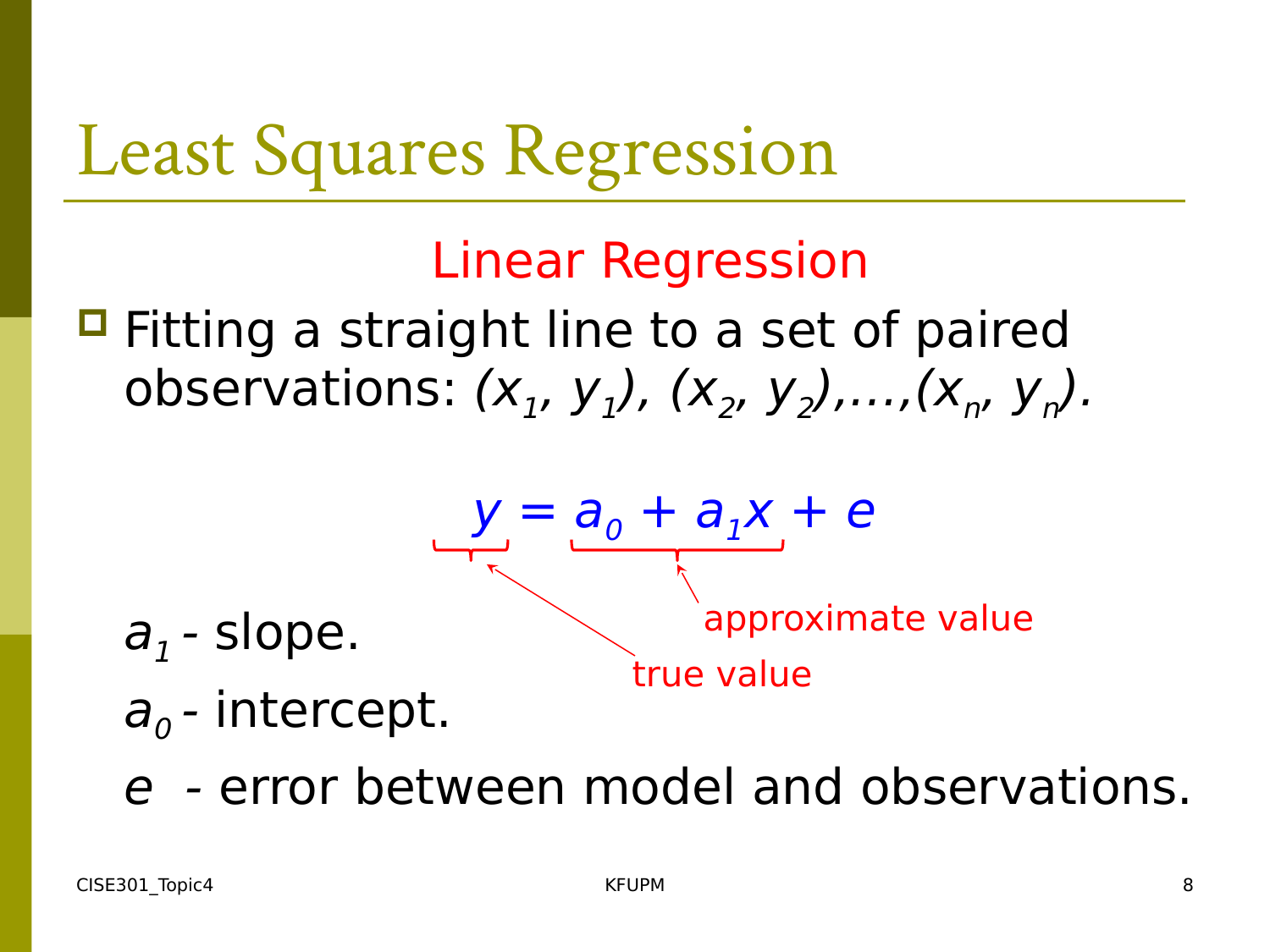

# Least Squares Regression
Linear Regression
‌Fitting a straight line to a set of paired observations: (x1, y1), (x2, y2),…,(xn, yn).

	y = a0 + a1x + e

	a1 - slope.
	a0 - intercept.
	e  - error between model and observations.

true value

approximate value
CISE301_Topic4
KFUPM
8